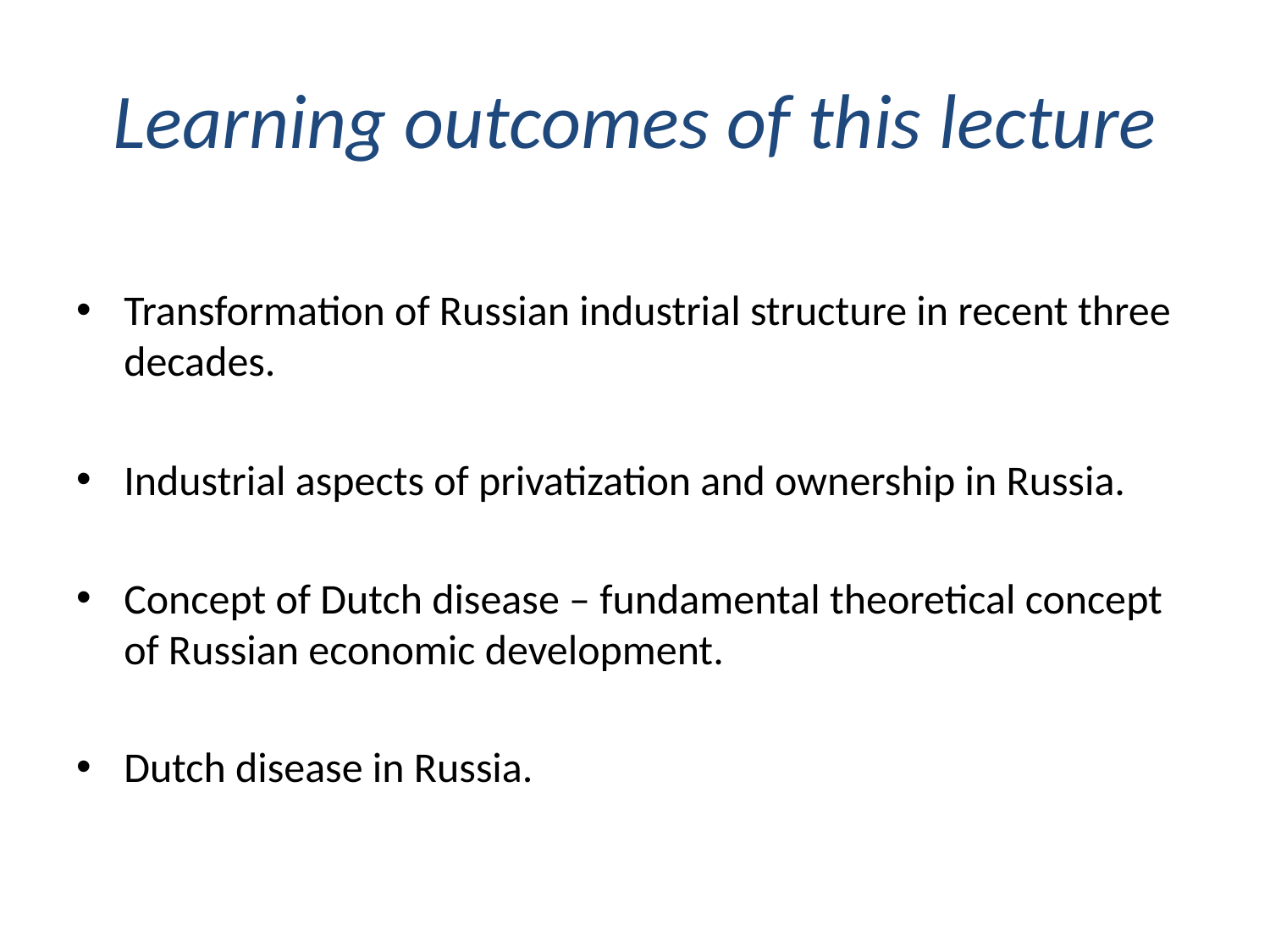

# Learning outcomes of this lecture

Transformation of Russian industrial structure in recent three decades.

Industrial aspects of privatization and ownership in Russia.

Concept of Dutch disease – fundamental theoretical concept of Russian economic development.

Dutch disease in Russia.